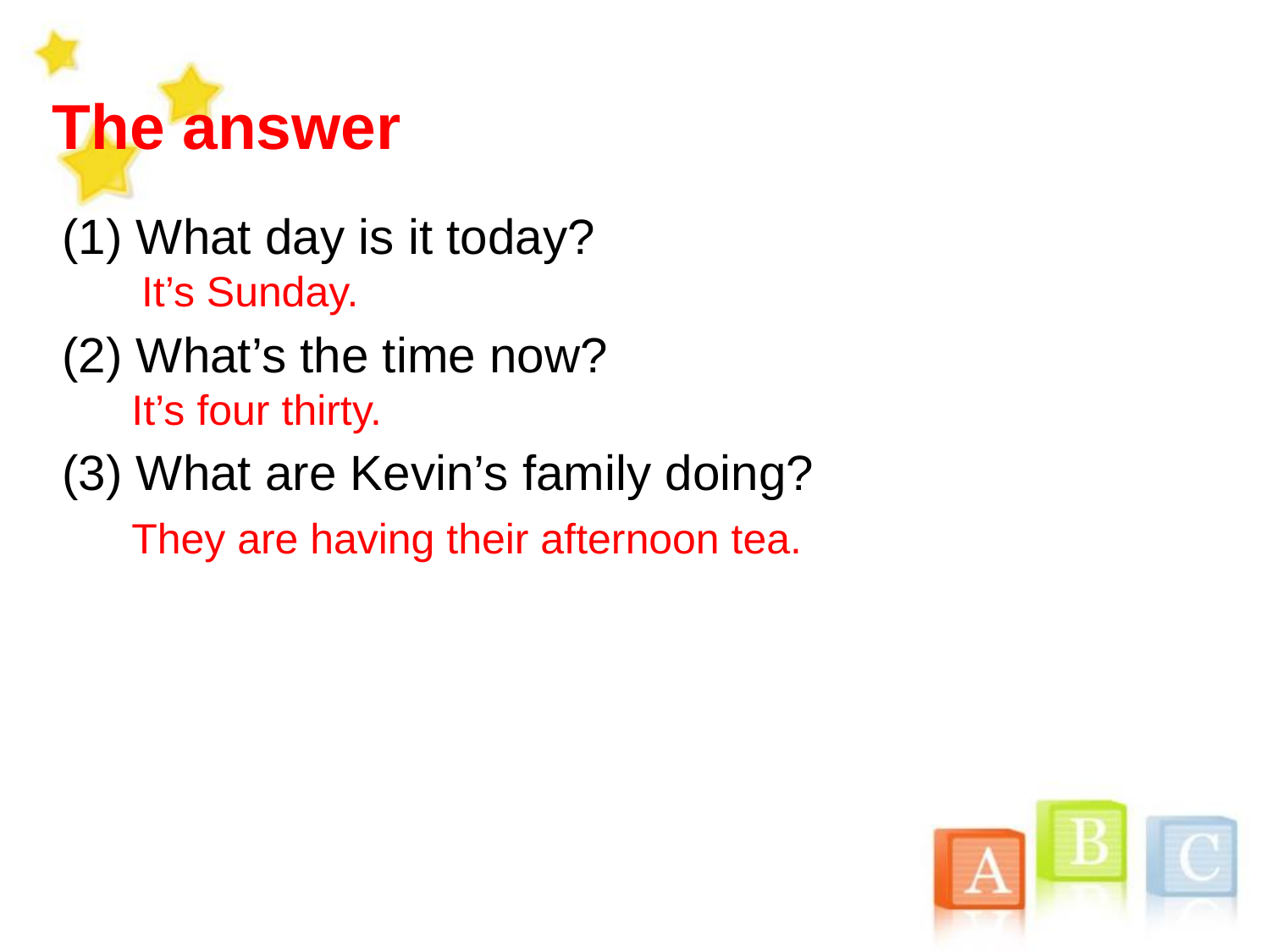

The answer
(1) What day is it today?

(2) What’s the time now?

(3) What are Kevin’s family doing?
It’s Sunday.
It’s four thirty.
They are having their afternoon tea.